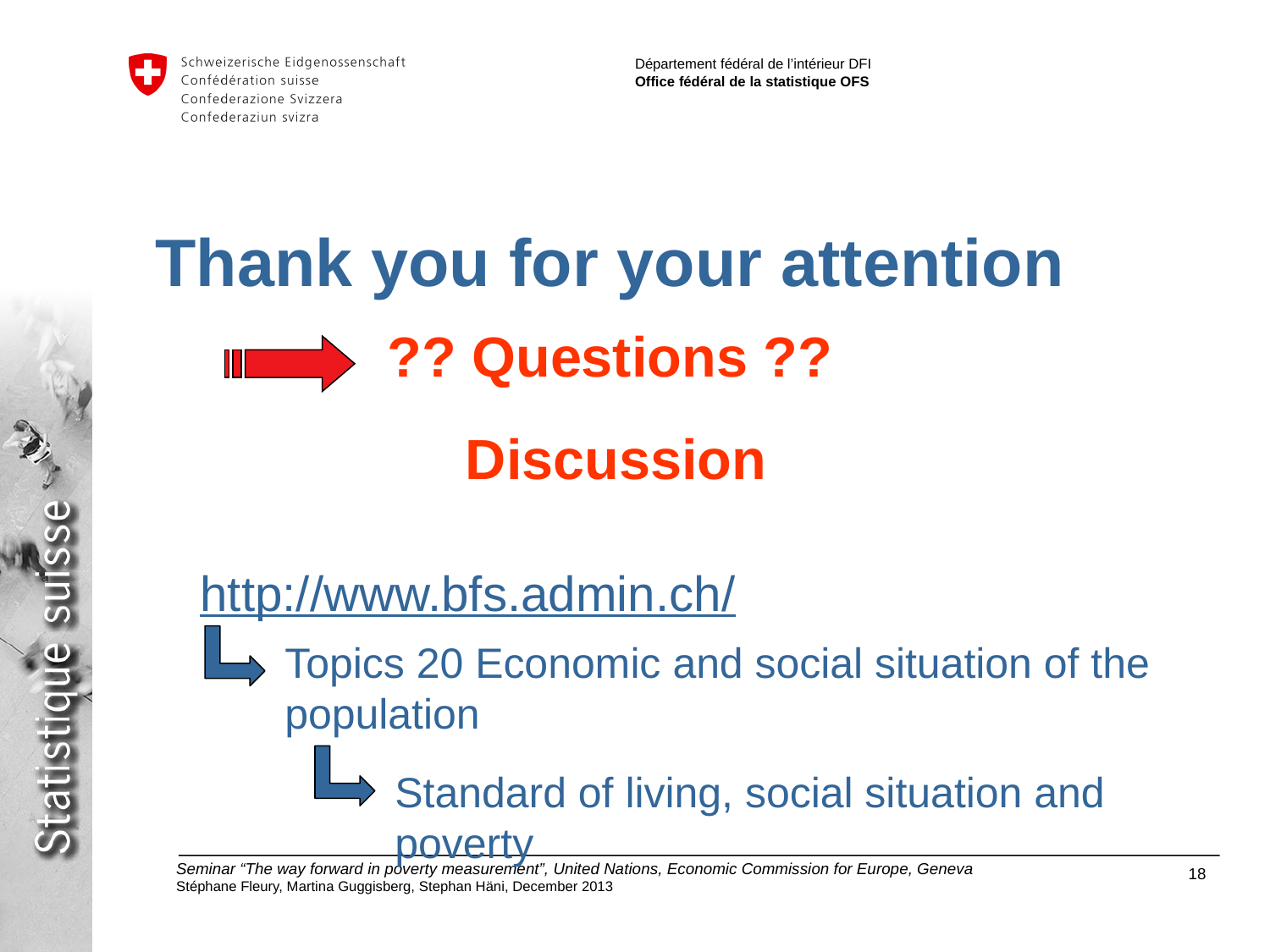

|  |
| --- |
# Thank you for your attention

?? Questions ??
     Discussion
http://www.bfs.admin.ch/

Topics 20 Economic and social situation of the population

Standard of living, social situation and poverty